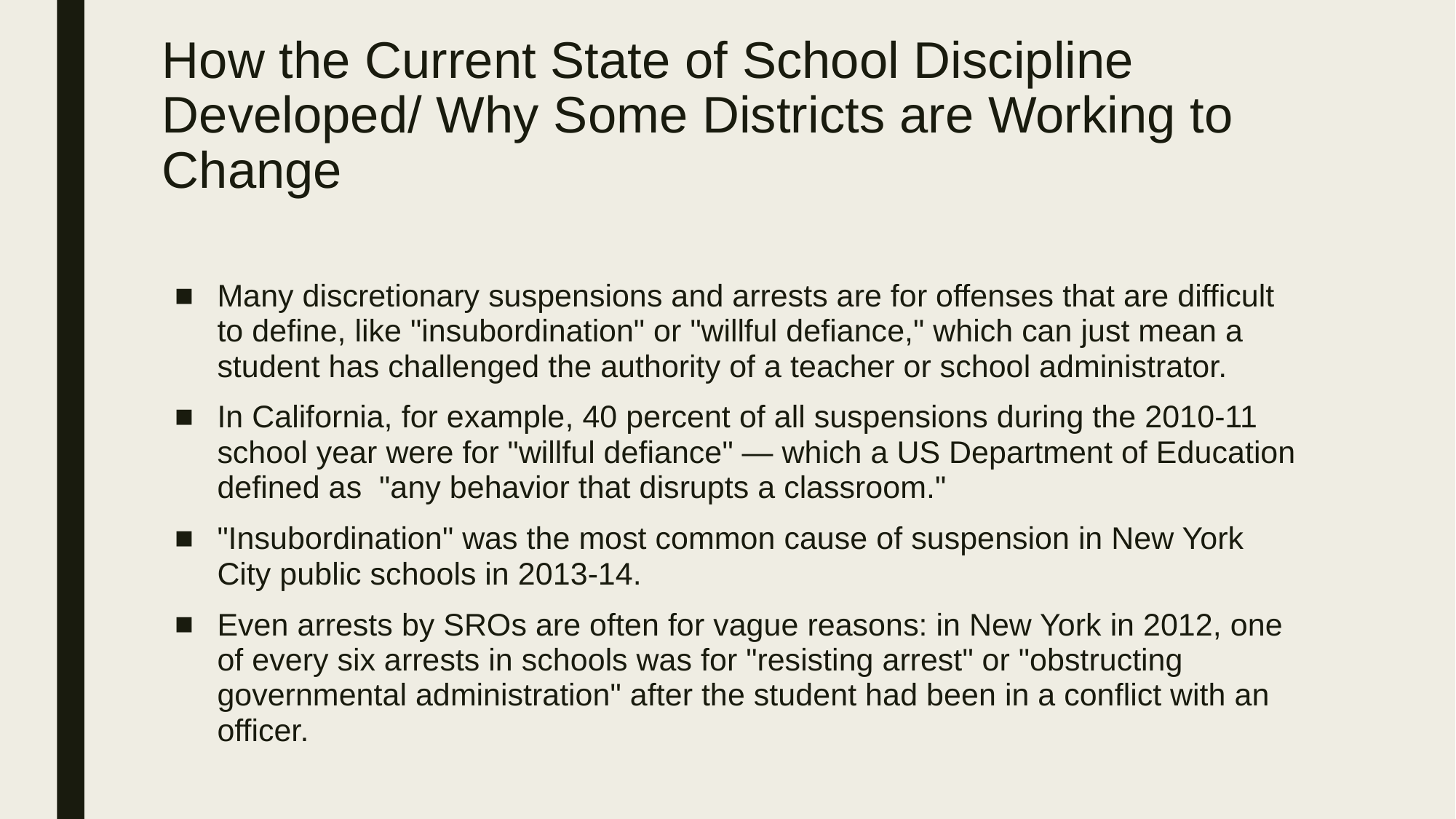

# How the Current State of School Discipline Developed/ Why Some Districts are Working to Change
Many discretionary suspensions and arrests are for offenses that are difficult to define, like "insubordination" or "willful defiance," which can just mean a student has challenged the authority of a teacher or school administrator.
In California, for example, 40 percent of all suspensions during the 2010-11 school year were for "willful defiance" — which a US Department of Education defined as  "any behavior that disrupts a classroom."
"Insubordination" was the most common cause of suspension in New York City public schools in 2013-14.
Even arrests by SROs are often for vague reasons: in New York in 2012, one of every six arrests in schools was for "resisting arrest" or "obstructing governmental administration" after the student had been in a conflict with an officer.